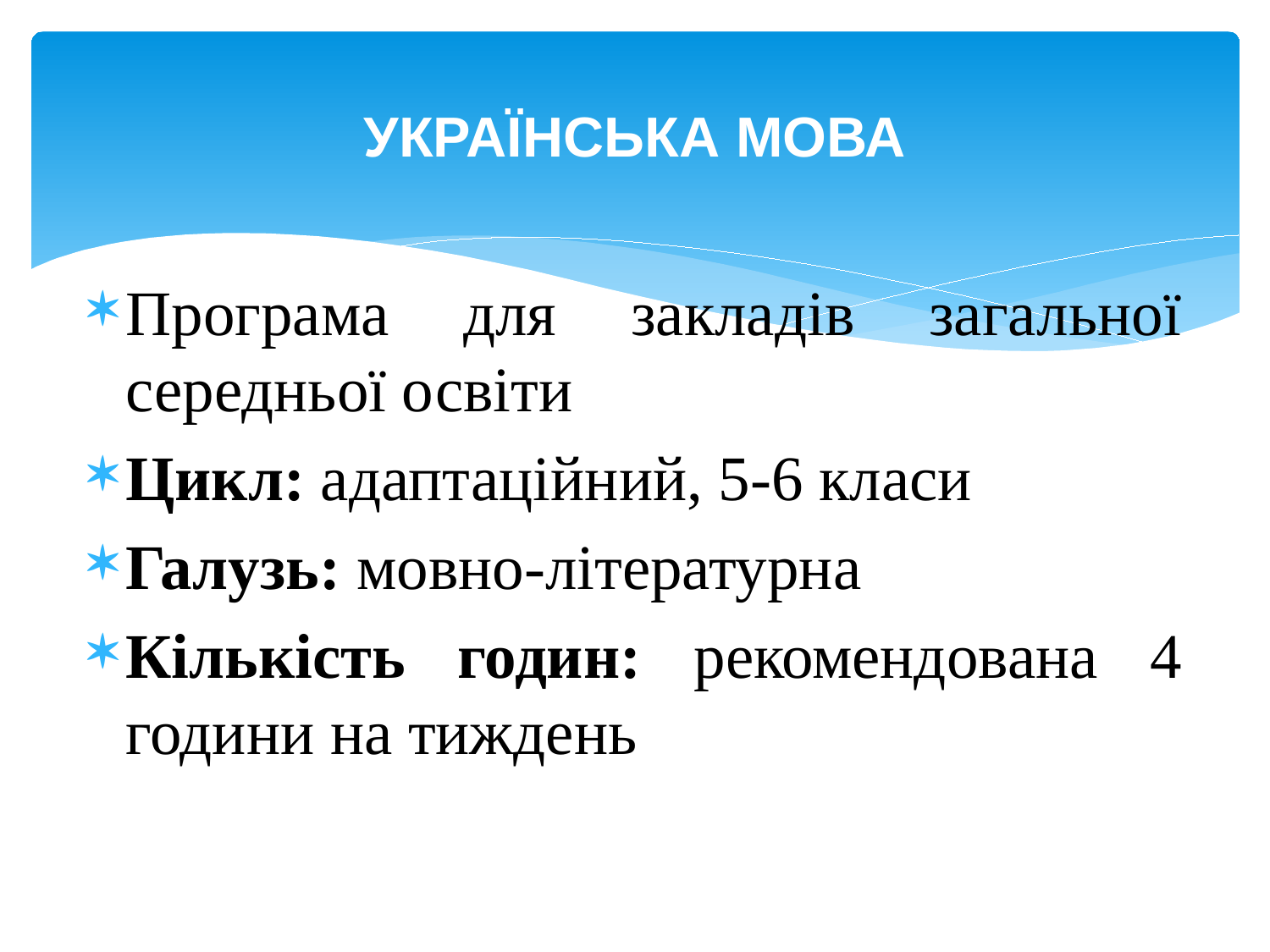

# УКРАЇНСЬКА МОВА
Програма для закладів загальної середньої освіти
Цикл: адаптаційний, 5-6 класи
Галузь: мовно-літературна
Кількість годин: рекомендована 4 години на тиждень